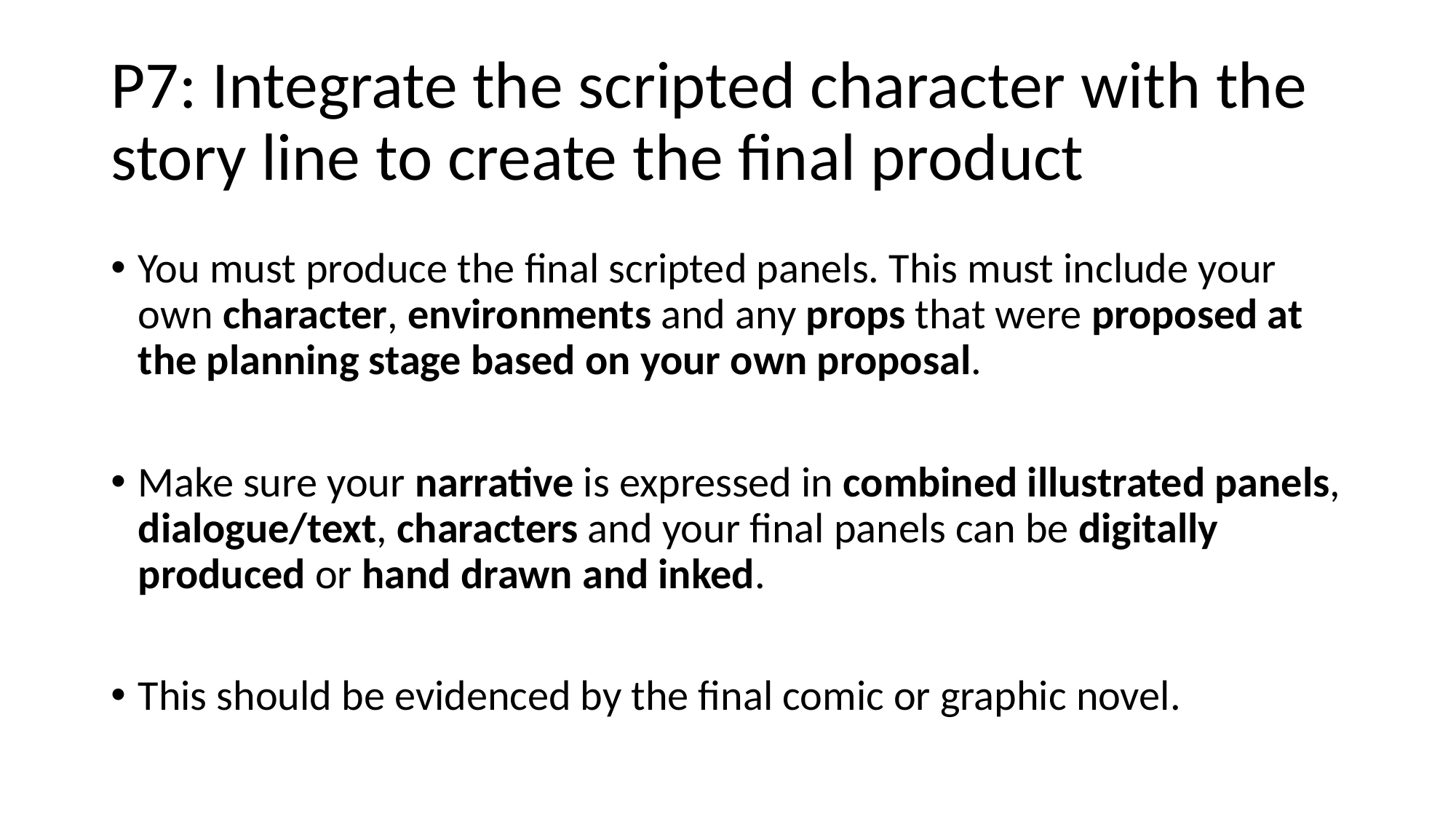

# P7: Integrate the scripted character with the story line to create the final product
You must produce the final scripted panels. This must include your own character, environments and any props that were proposed at the planning stage based on your own proposal.

Make sure your narrative is expressed in combined illustrated panels, dialogue/text, characters and your final panels can be digitally produced or hand drawn and inked.

This should be evidenced by the final comic or graphic novel.